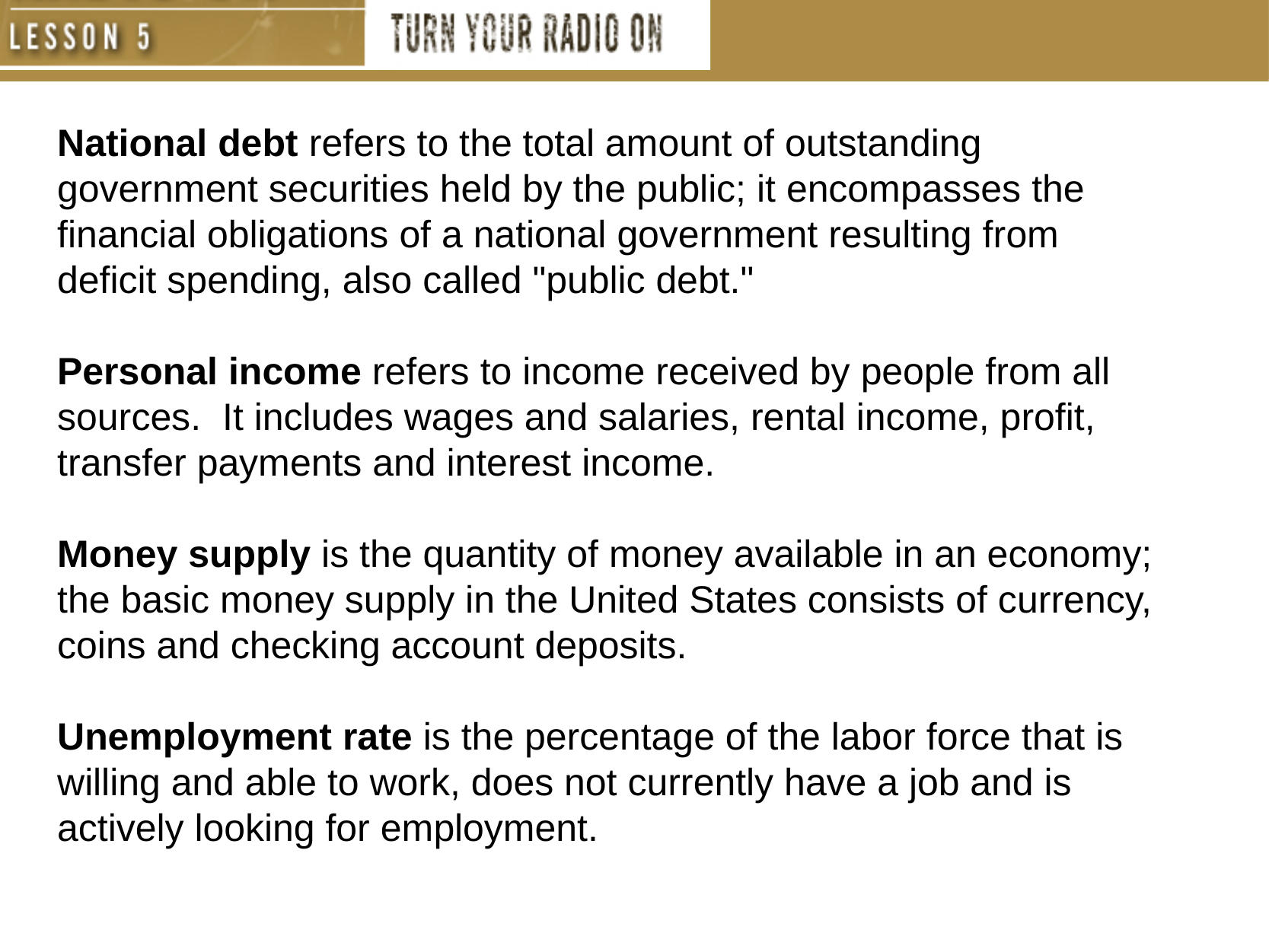

National debt refers to the total amount of outstanding government securities held by the public; it encompasses the financial obligations of a national government resulting from deficit spending, also called "public debt."

Personal income refers to income received by people from all sources.  It includes wages and salaries, rental income, profit, transfer payments and interest income.

Money supply is the quantity of money available in an economy; the basic money supply in the United States consists of currency, coins and checking account deposits.

Unemployment rate is the percentage of the labor force that is willing and able to work, does not currently have a job and is actively looking for employment.